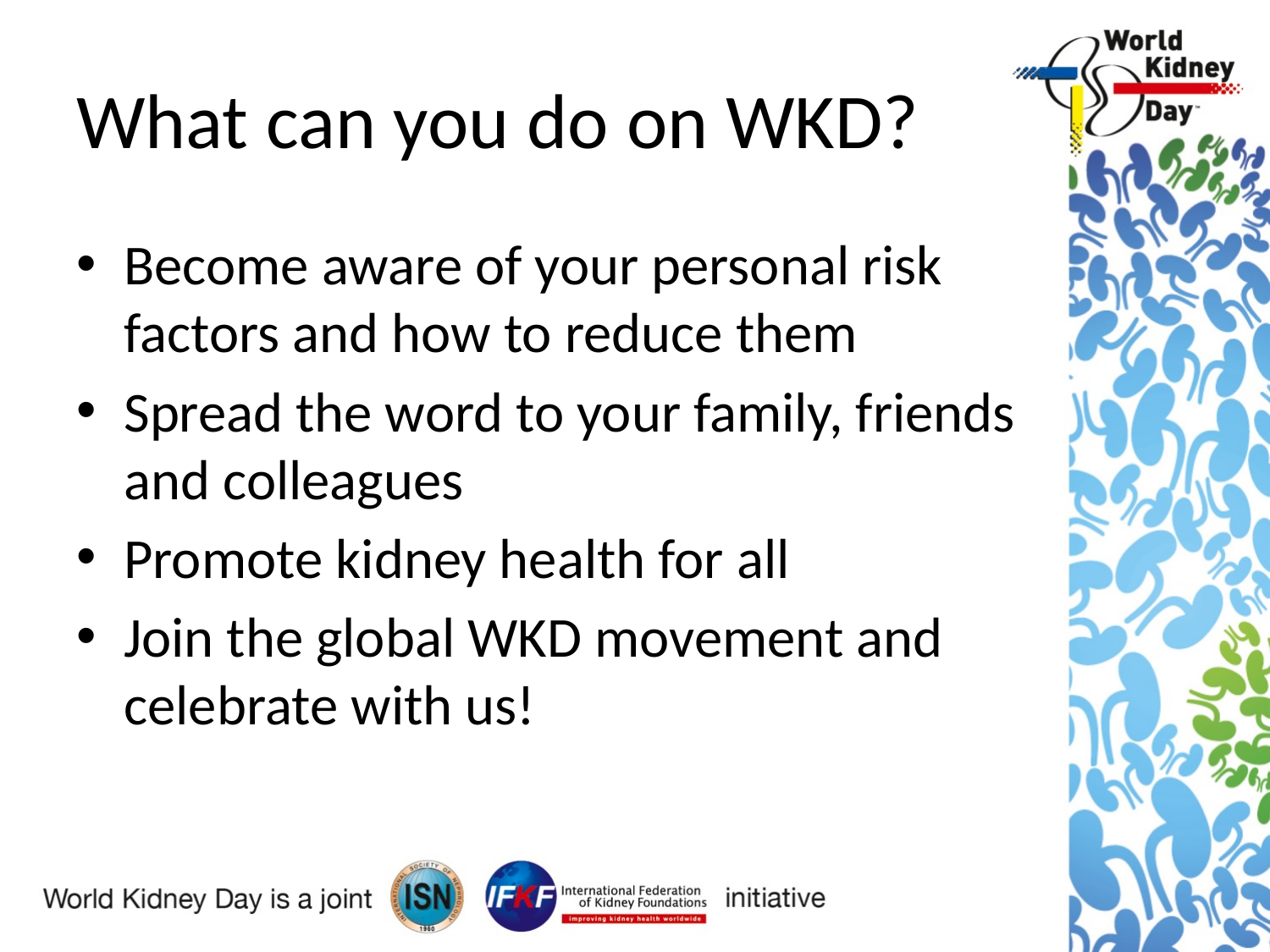

# What can you do on WKD?
Become aware of your personal risk factors and how to reduce them
Spread the word to your family, friends and colleagues
Promote kidney health for all
Join the global WKD movement and celebrate with us!